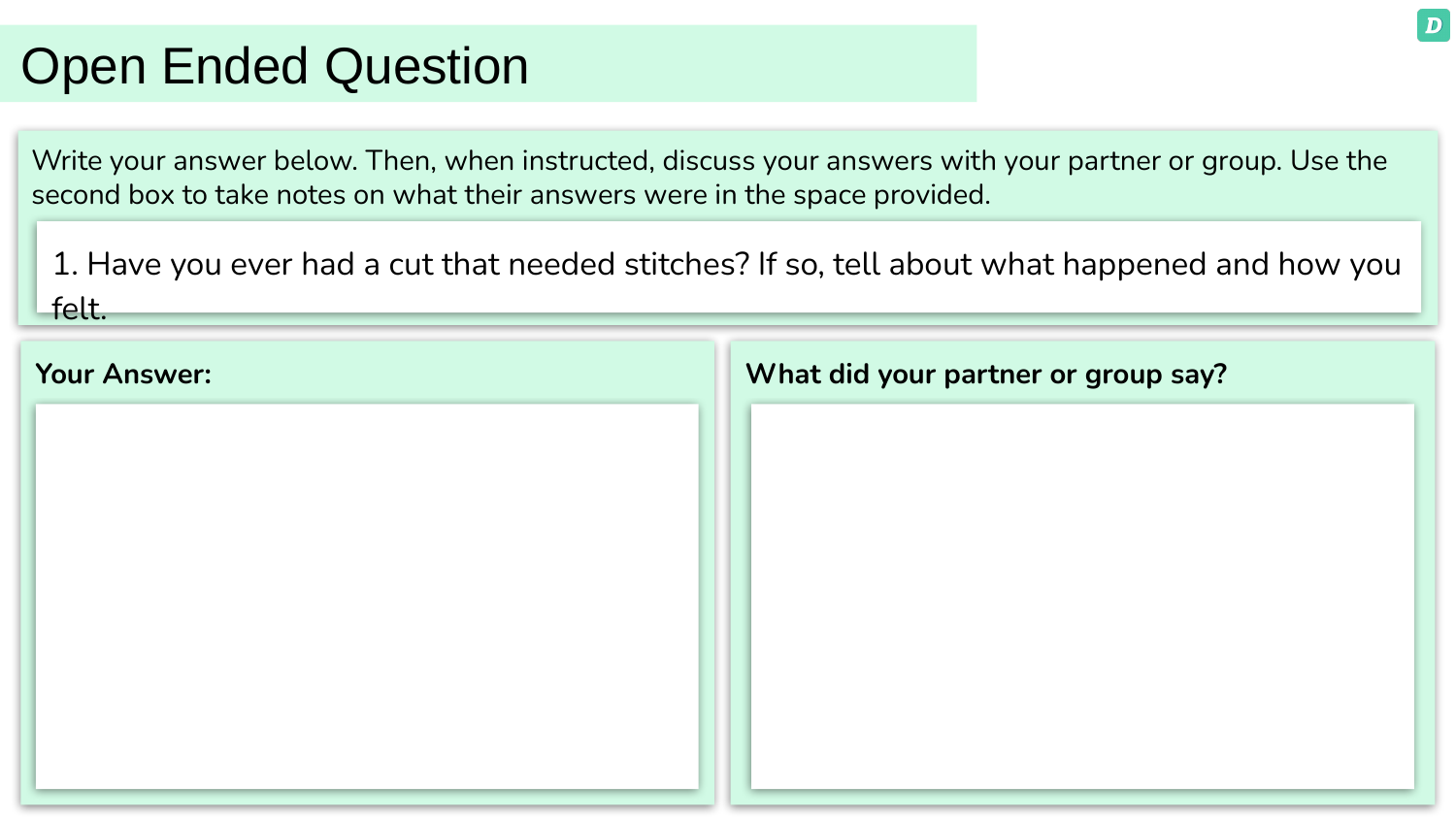

# Open Ended Question
Write your answer below. Then, when instructed, discuss your answers with your partner or group. Use the second box to take notes on what their answers were in the space provided.
1. Have you ever had a cut that needed stitches? If so, tell about what happened and how you felt.